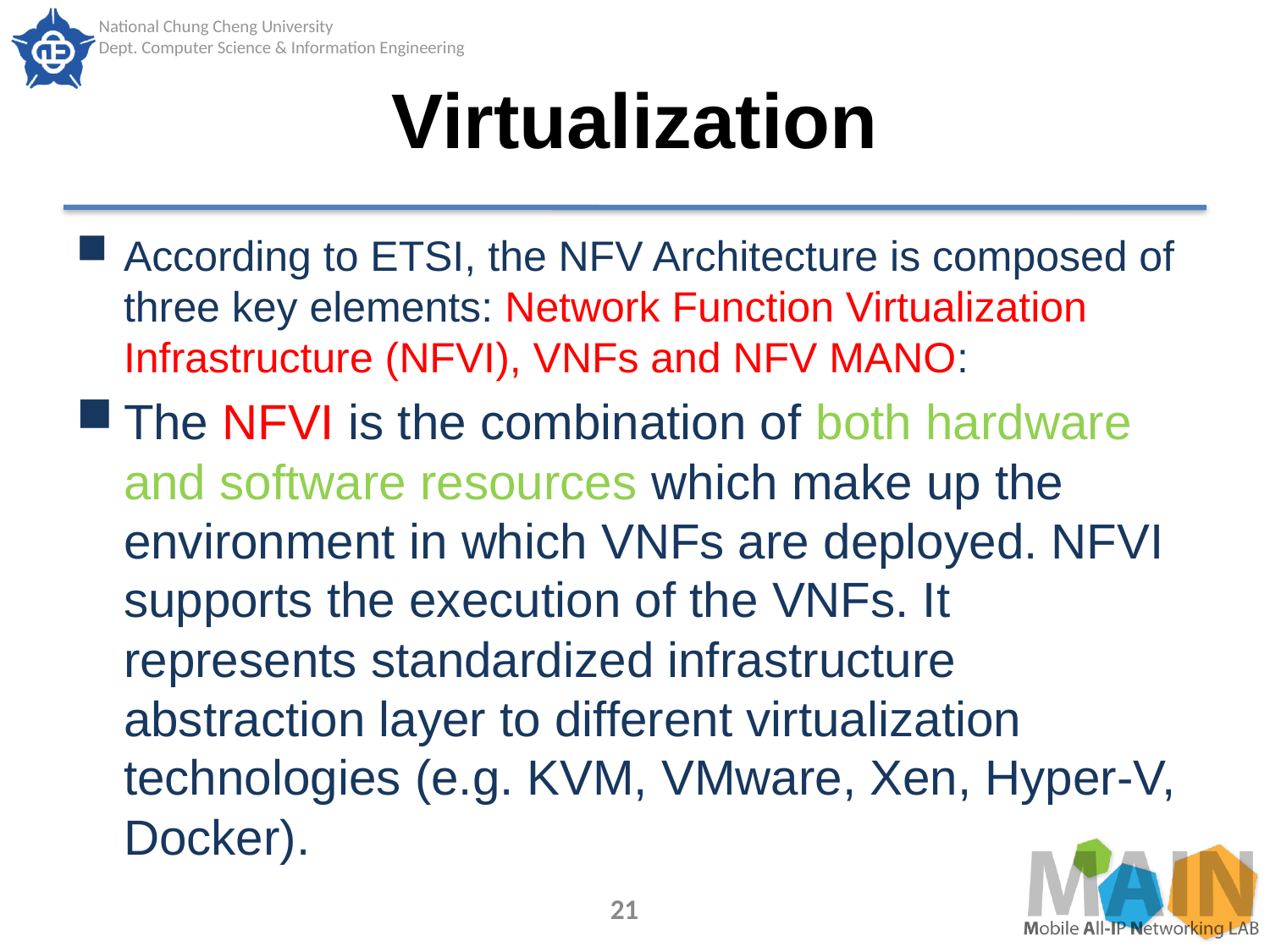

# Virtualization
According to ETSI, the NFV Architecture is composed of three key elements: Network Function Virtualization Infrastructure (NFVI), VNFs and NFV MANO:
The NFVI is the combination of both hardware and software resources which make up the environment in which VNFs are deployed. NFVI supports the execution of the VNFs. It represents standardized infrastructure abstraction layer to different virtualization technologies (e.g. KVM, VMware, Xen, Hyper-V, Docker).
21